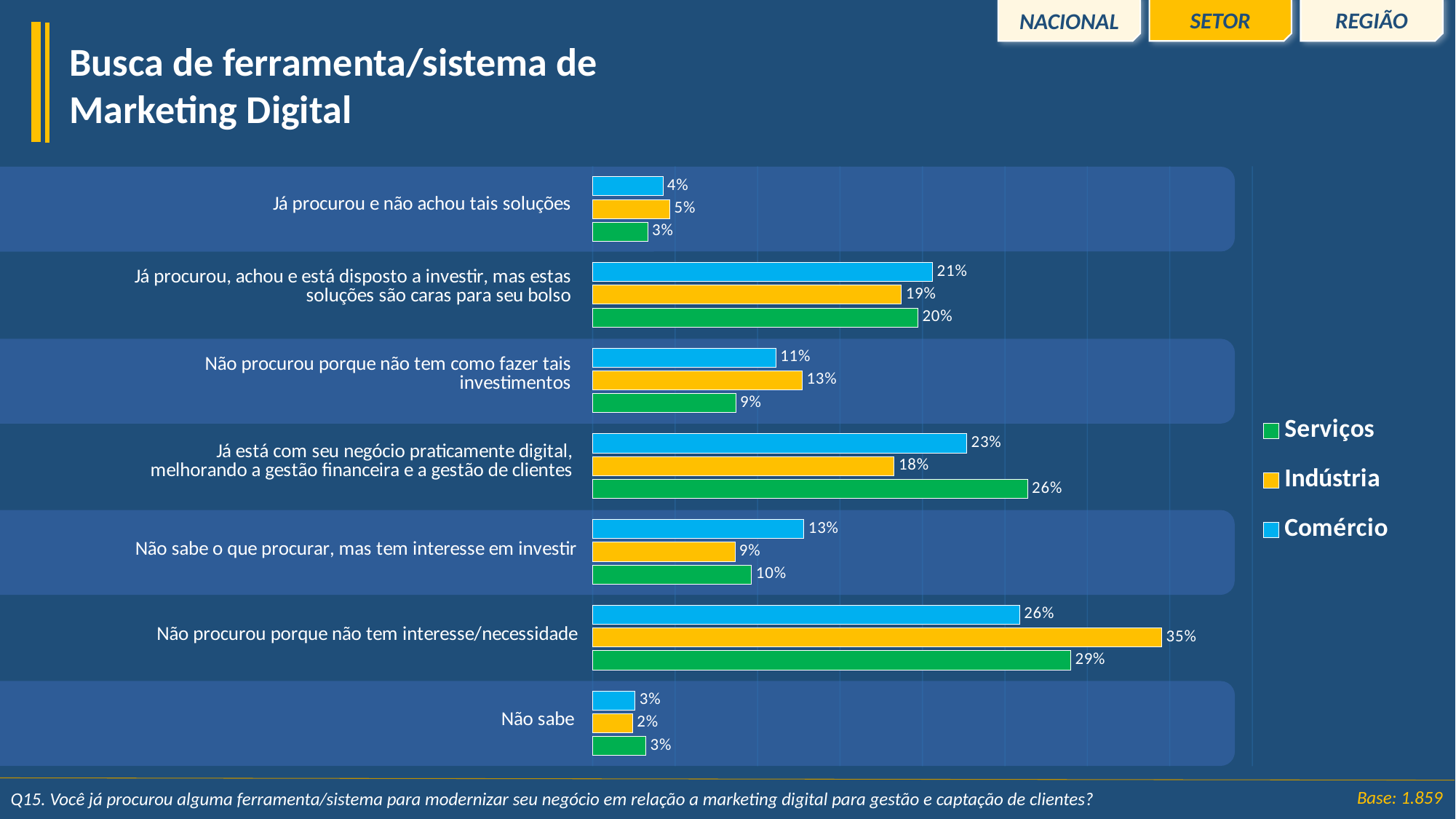

REGIÃO
SETOR
NACIONAL
Busca de ferramenta/sistema de Marketing Digital

### Chart

| Category | Comércio | Indústria | Serviços |
|---|---|---|---|
| Já procurou e não achou | 0.04261935330444481 | 0.0468871343974808 | 0.033412590639074286 |
| Já procurou, achou e está disposto a investir, mas estas soluções são caras | 0.20624188795888376 | 0.18729014369256236 | 0.1972687687766412 |
| Não procurou porque não tem como fazer tais investimentos | 0.11121379464664237 | 0.12720078483596958 | 0.08682279569441459 |
| Já está com seu negócio praticamente digital, melhorando a gestão financeira e a gestão de clientes | 0.2269309479981477 | 0.18292868186458172 | 0.263767570741733 |
| Não sabe o que procurar, mas tem interesse em investir | 0.1282017320070099 | 0.08627800627811986 | 0.09643984396709467 |
| Não procurou porque não tem interesse/necessidade | 0.2589737299058439 | 0.3451645557399649 | 0.2899932626920919 |
| Não sabe | 0.025818554179027575 | 0.024250693191320803 | 0.03229516748895029 |
Base: 1.859
Q15. Você já procurou alguma ferramenta/sistema para modernizar seu negócio em relação a marketing digital para gestão e captação de clientes?